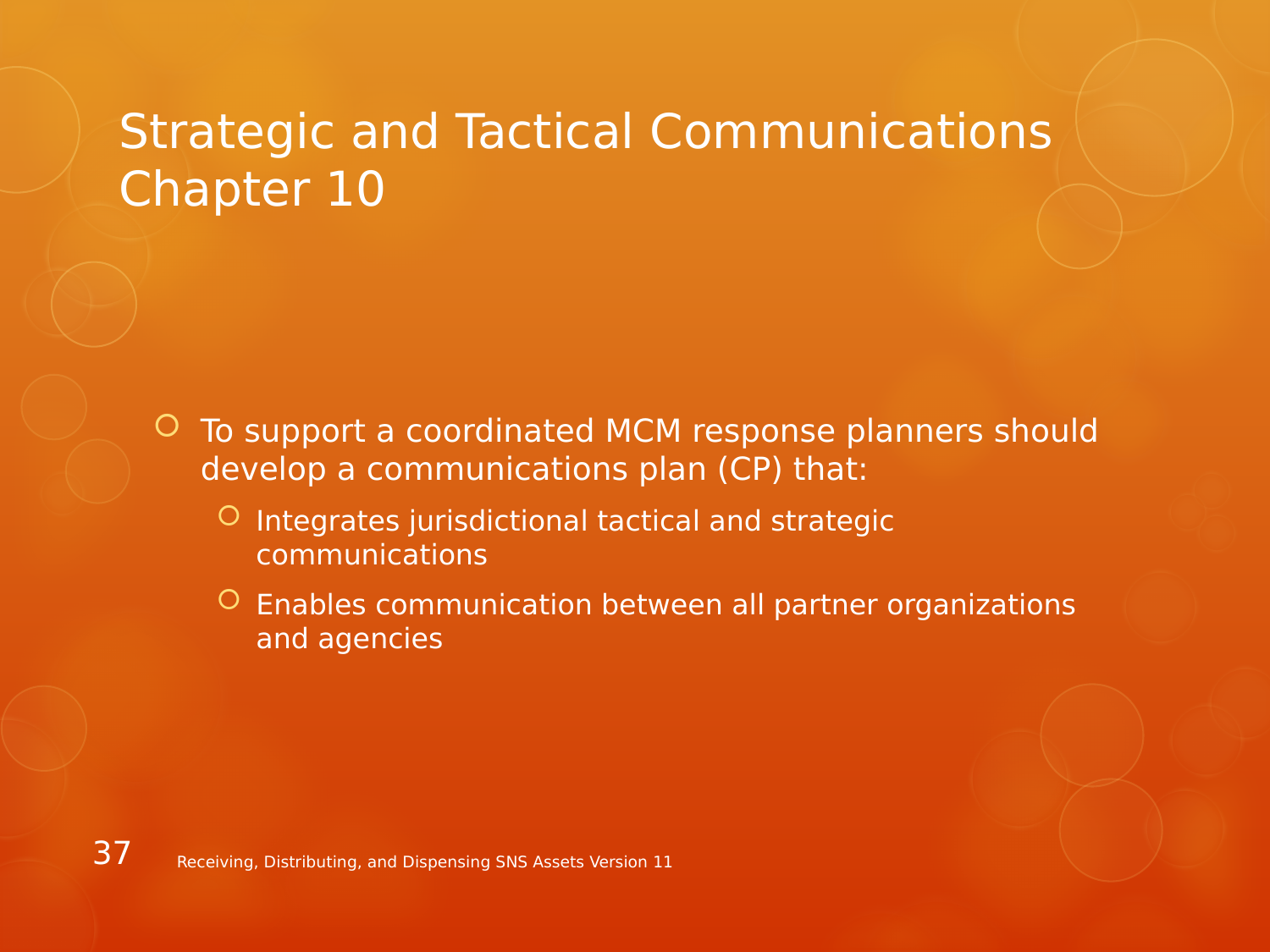

# Strategic and Tactical Communications Chapter 10
To support a coordinated MCM response planners should develop a communications plan (CP) that:
Integrates jurisdictional tactical and strategic communications
Enables communication between all partner organizations and agencies
37
Receiving, Distributing, and Dispensing SNS Assets Version 11